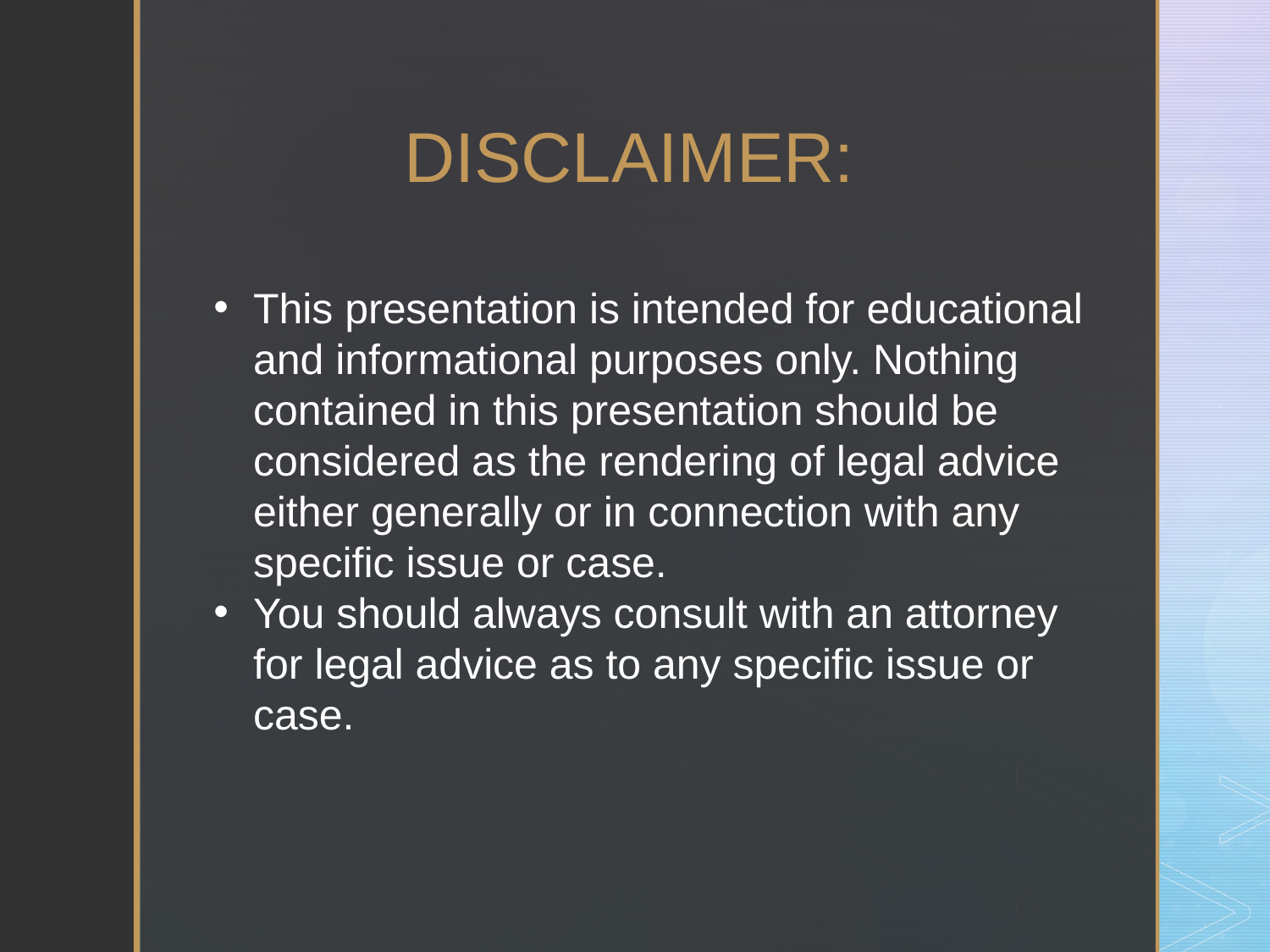

DISCLAIMER:
This presentation is intended for educational and informational purposes only. Nothing contained in this presentation should be considered as the rendering of legal advice either generally or in connection with any specific issue or case.
You should always consult with an attorney for legal advice as to any specific issue or case.